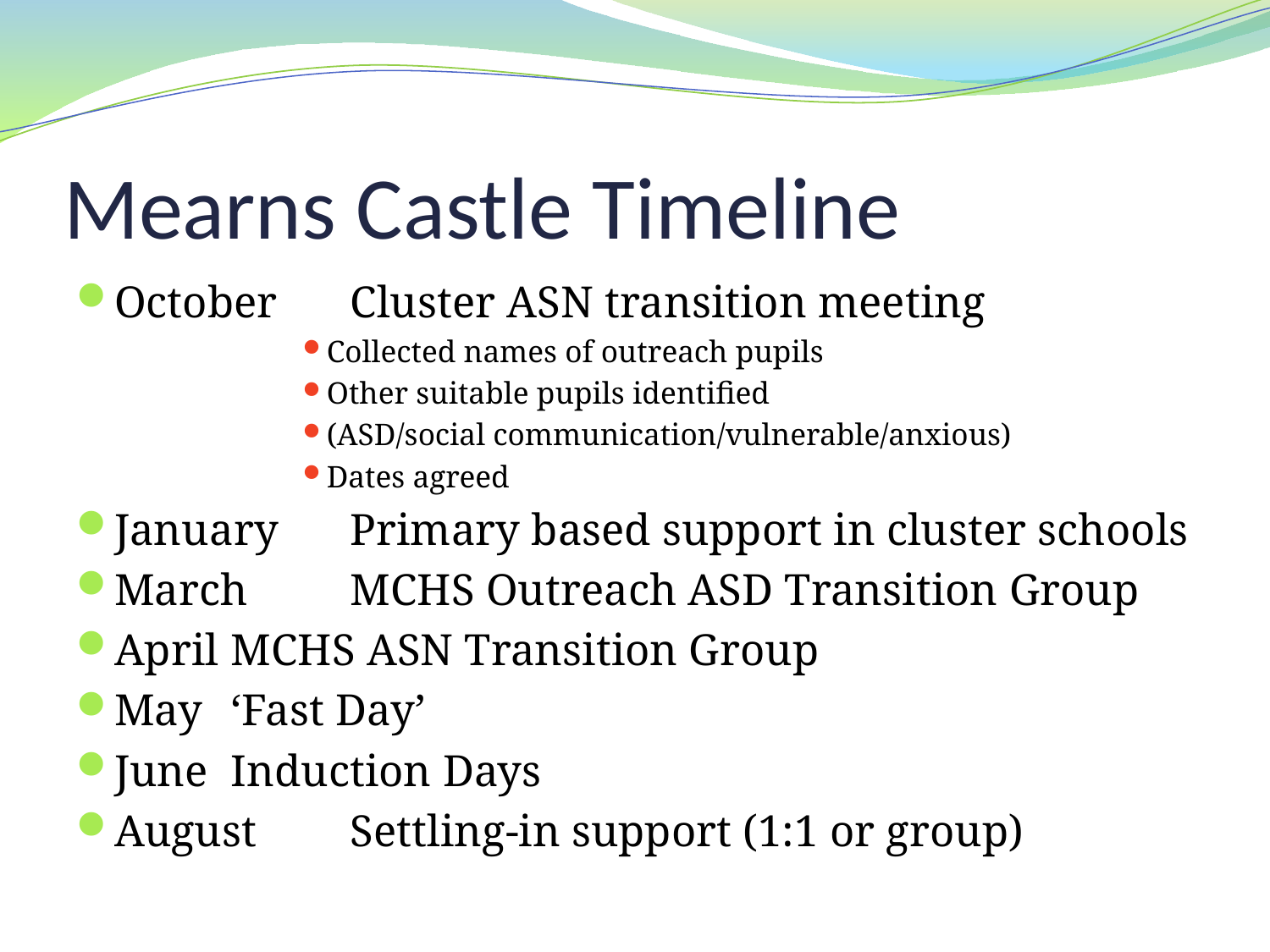

# Mearns Castle Timeline
October	Cluster ASN transition meeting
Collected names of outreach pupils
Other suitable pupils identified
(ASD/social communication/vulnerable/anxious)
Dates agreed
January	Primary based support in cluster schools
March	MCHS Outreach ASD Transition Group
April	MCHS ASN Transition Group
May		‘Fast Day’
June		Induction Days
August	Settling-in support (1:1 or group)